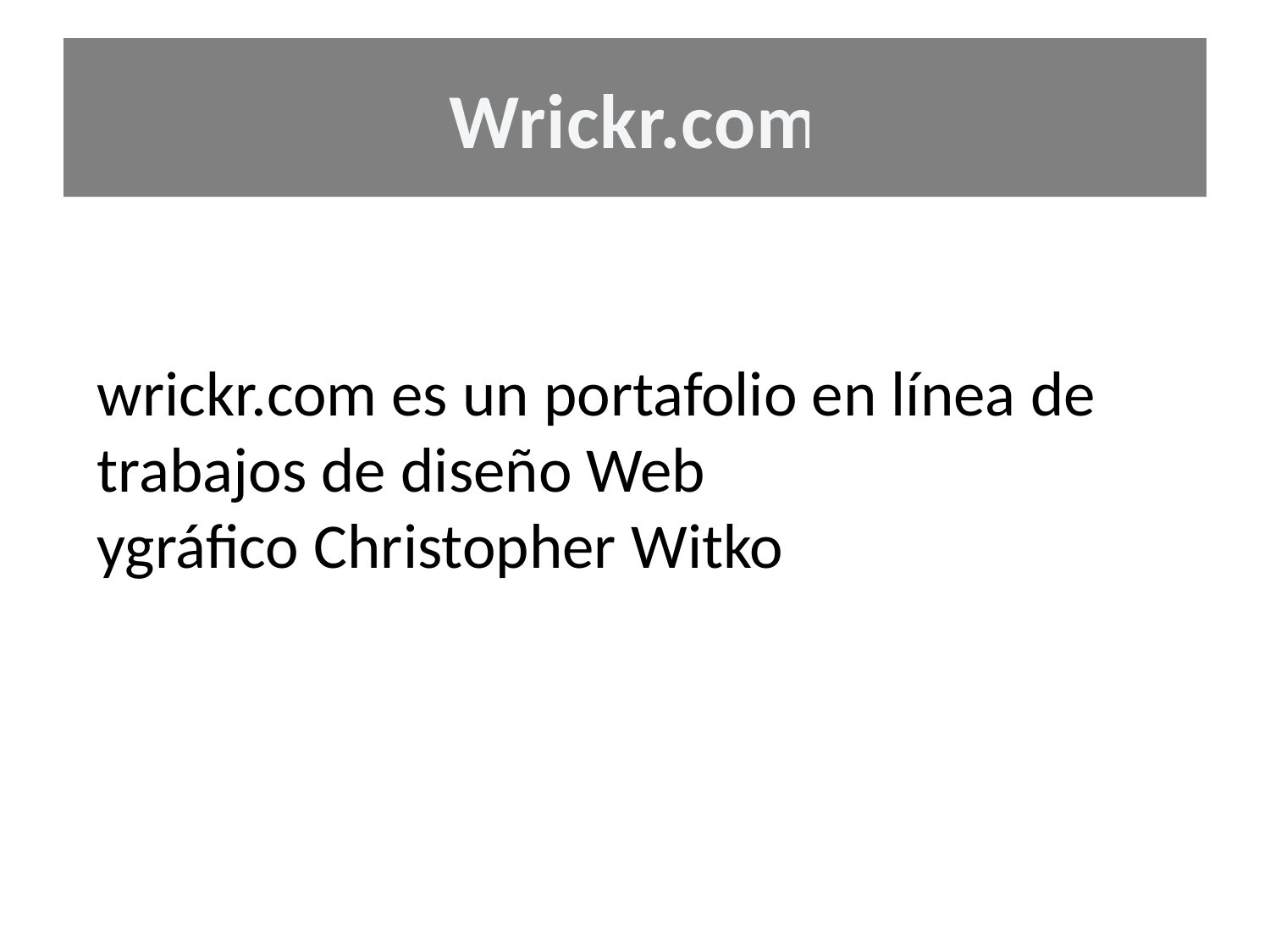

# Wrickr.com
wrickr.com es un portafolio en línea de trabajos de diseño Web ygráfico Christopher Witko